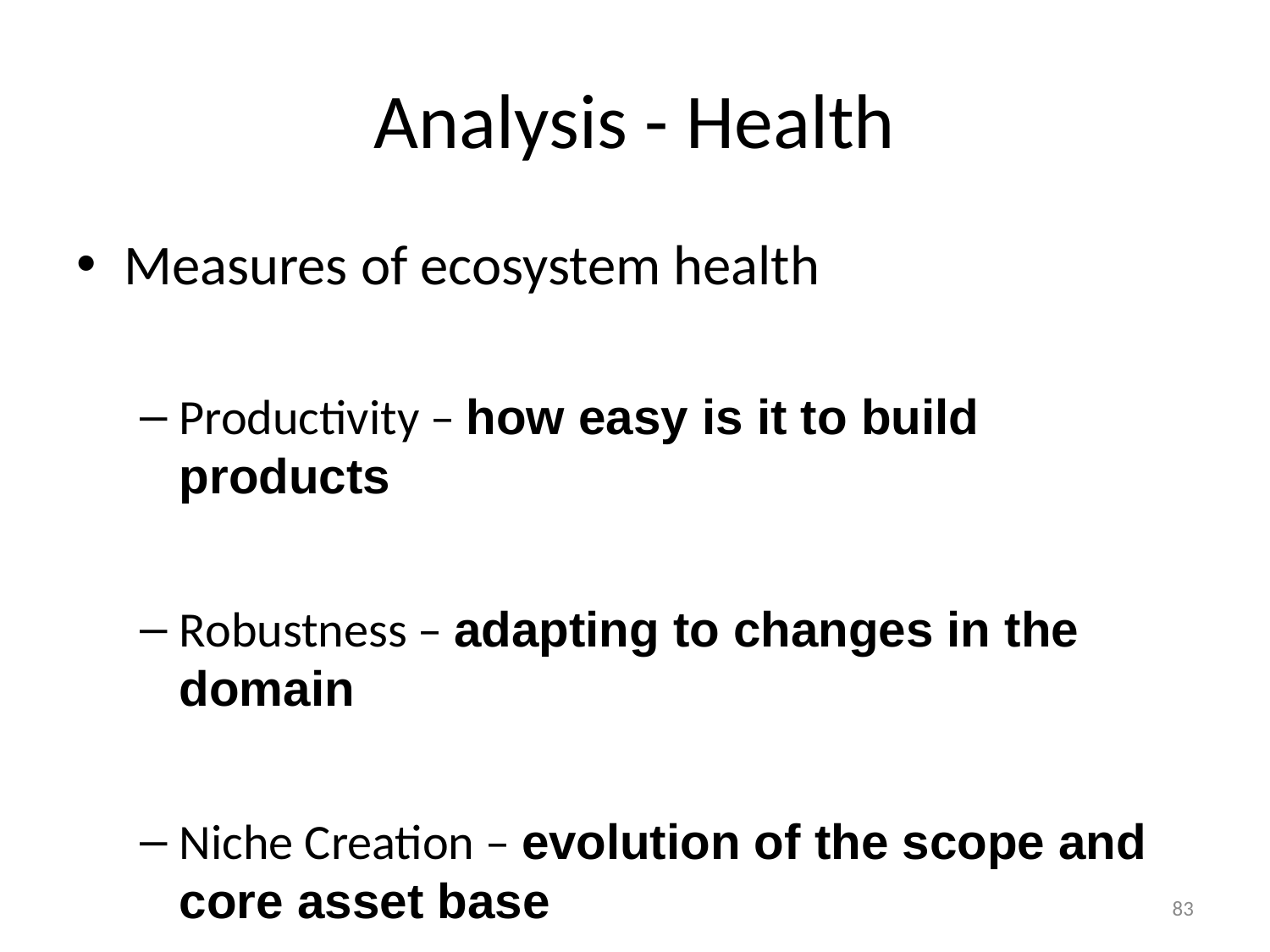

# Analysis - Health
Measures of ecosystem health

Productivity – how easy is it to build products

Robustness – adapting to changes in the domain

Niche Creation – evolution of the scope and core asset base

83